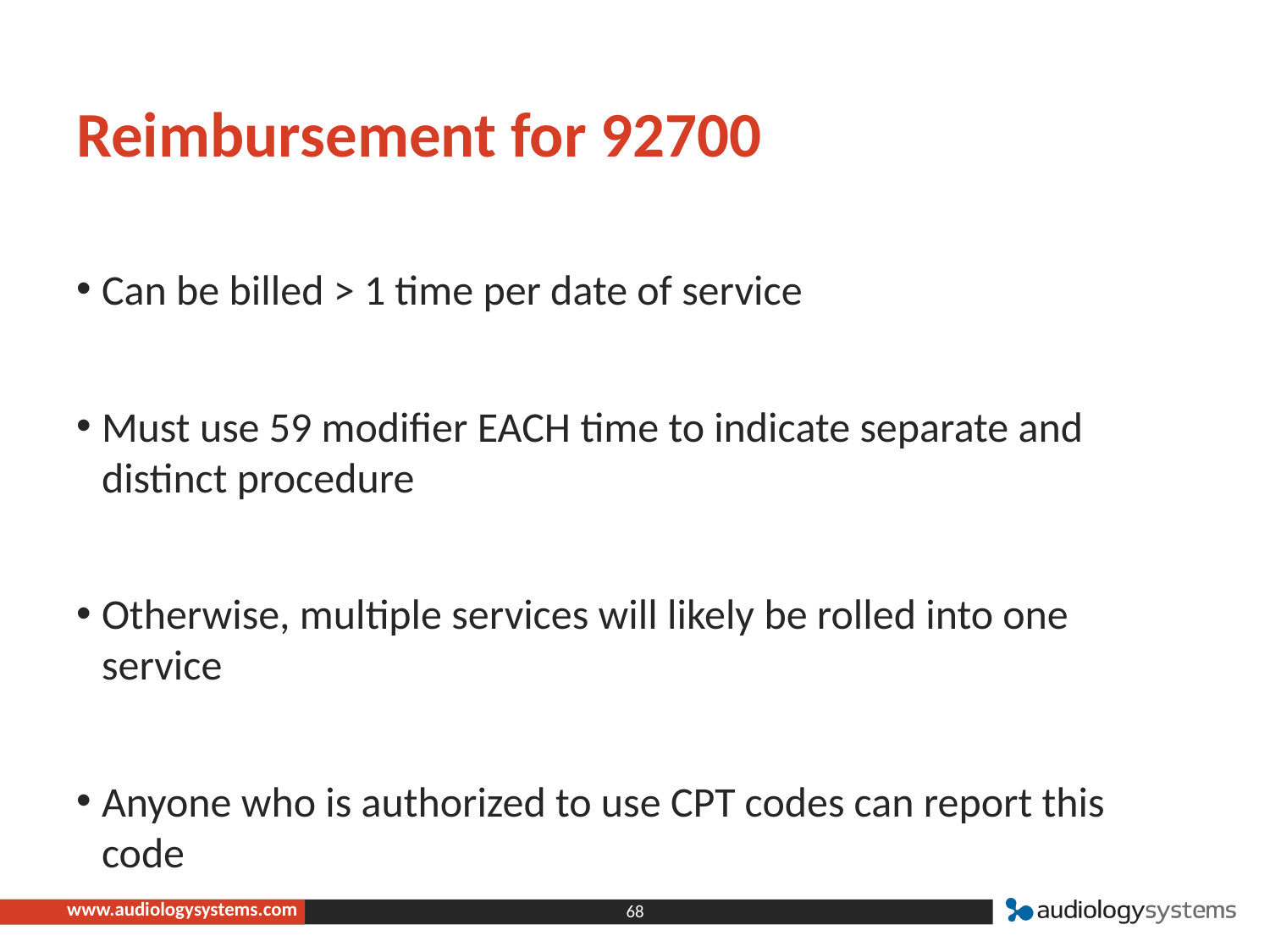

# Reimbursement for 92700
Can be billed > 1 time per date of service

Must use 59 modifier EACH time to indicate separate and distinct procedure

Otherwise, multiple services will likely be rolled into one service

Anyone who is authorized to use CPT codes can report this code

This code is also recommended by billing and coding experts for VEMP
68